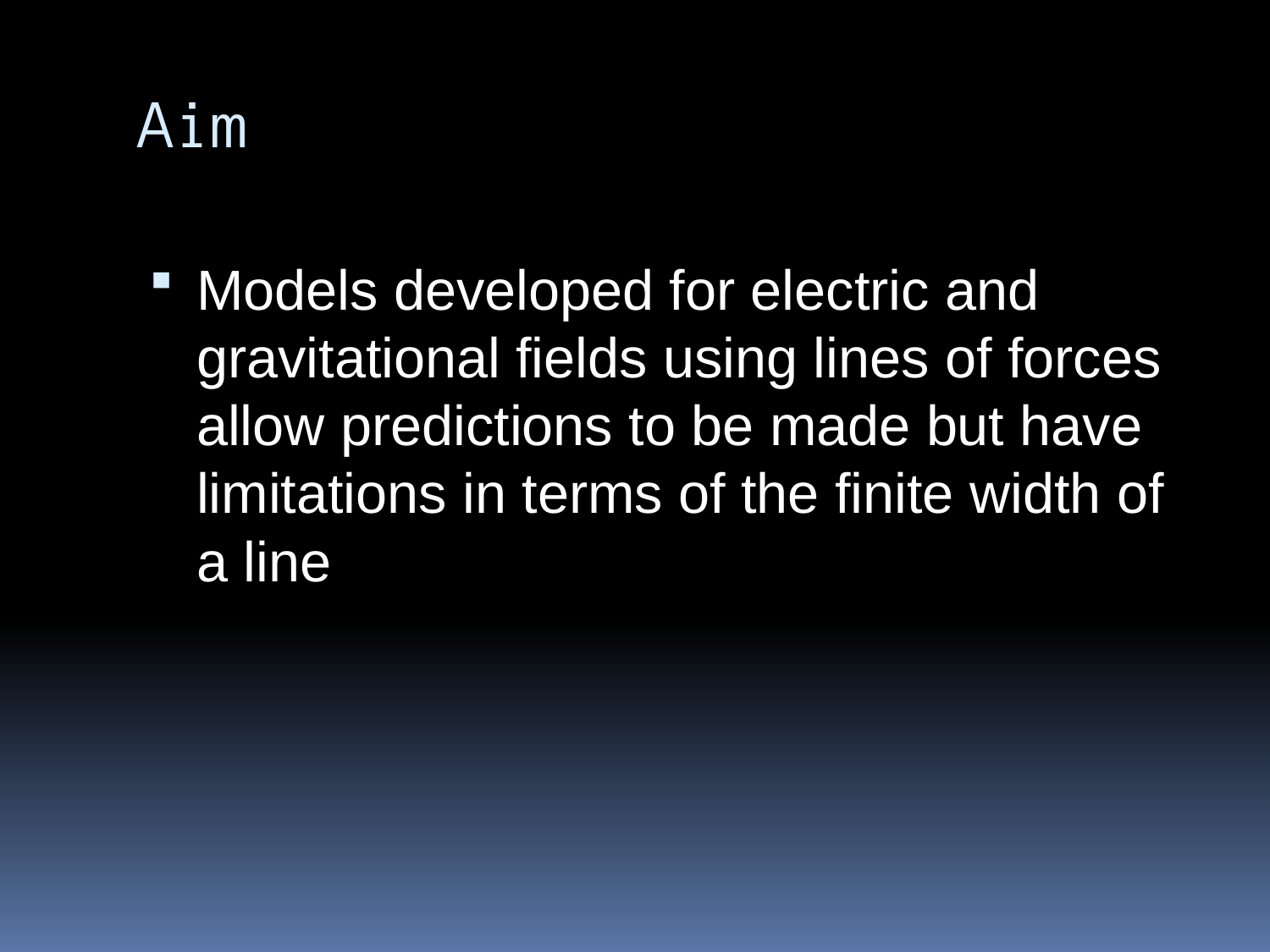

# Aim
Models developed for electric and gravitational fields using lines of forces allow predictions to be made but have limitations in terms of the finite width of a line